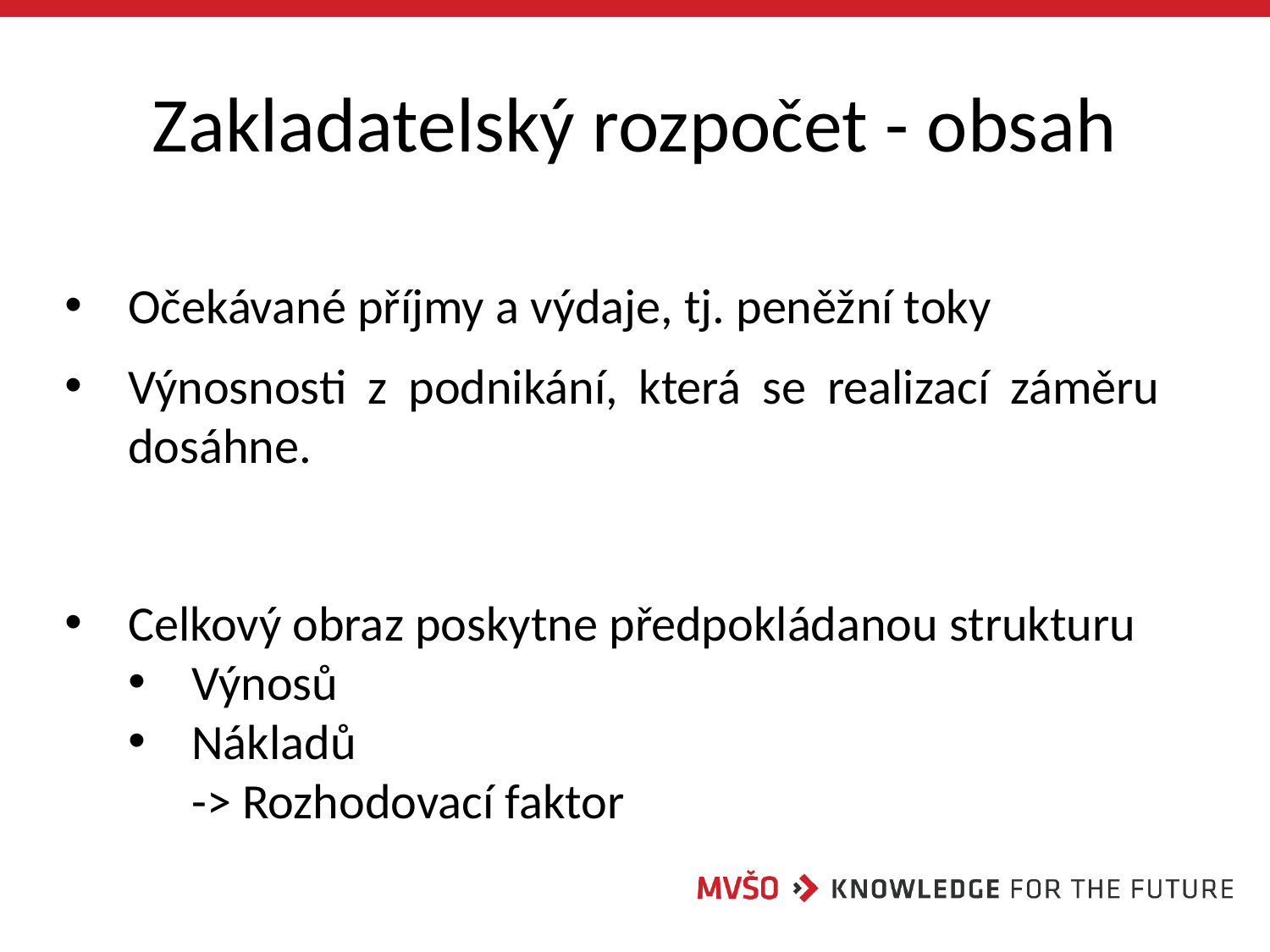

# Zakladatelský rozpočet - obsah
Očekávané příjmy a výdaje, tj. peněžní toky
Výnosnosti z podnikání, která se realizací záměru dosáhne.

Celkový obraz poskytne předpokládanou strukturu
Výnosů
Nákladů
-> Rozhodovací faktor